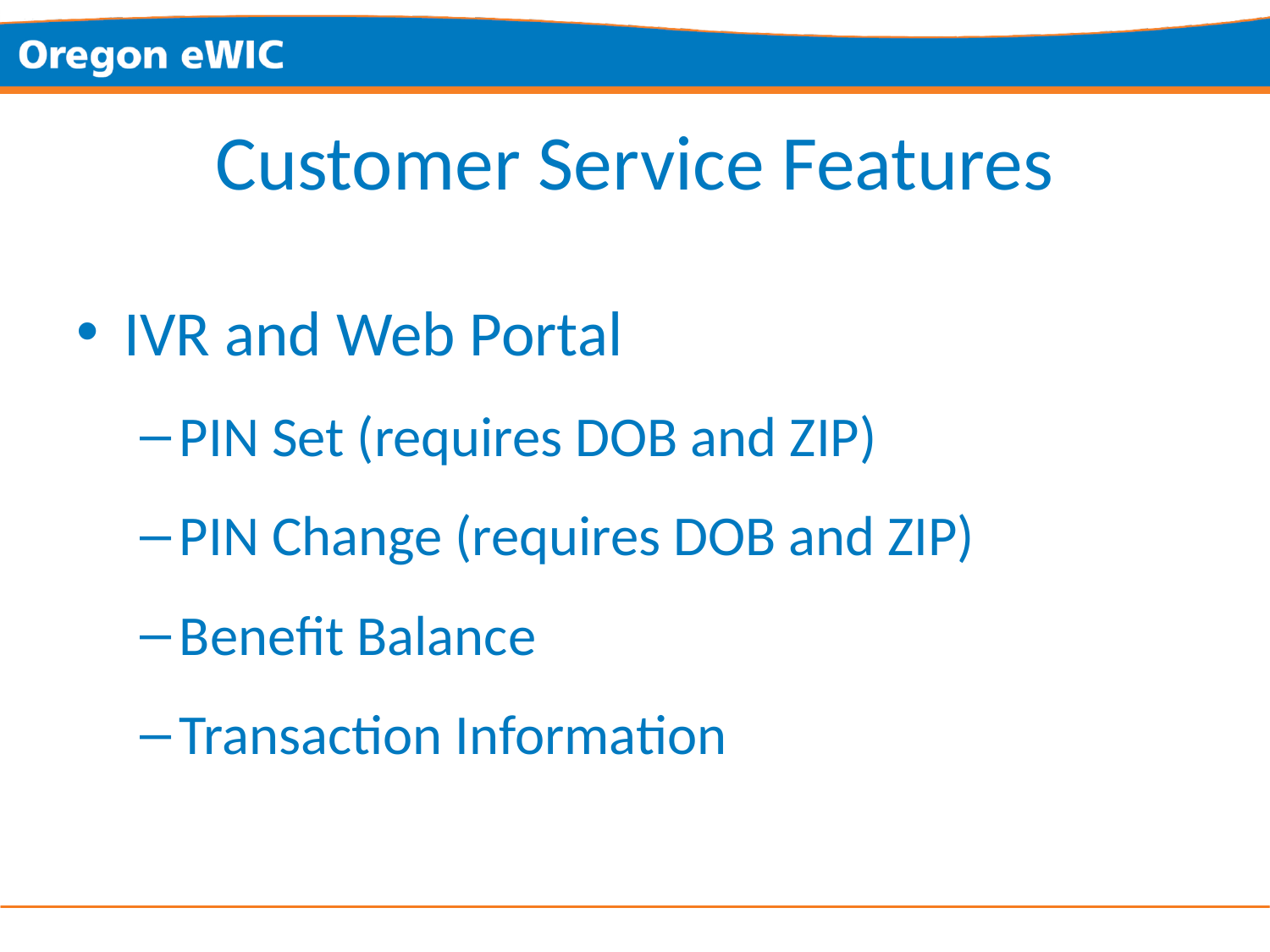

# Customer Service Features
IVR and Web Portal
PIN Set (requires DOB and ZIP)
PIN Change (requires DOB and ZIP)
Benefit Balance
Transaction Information